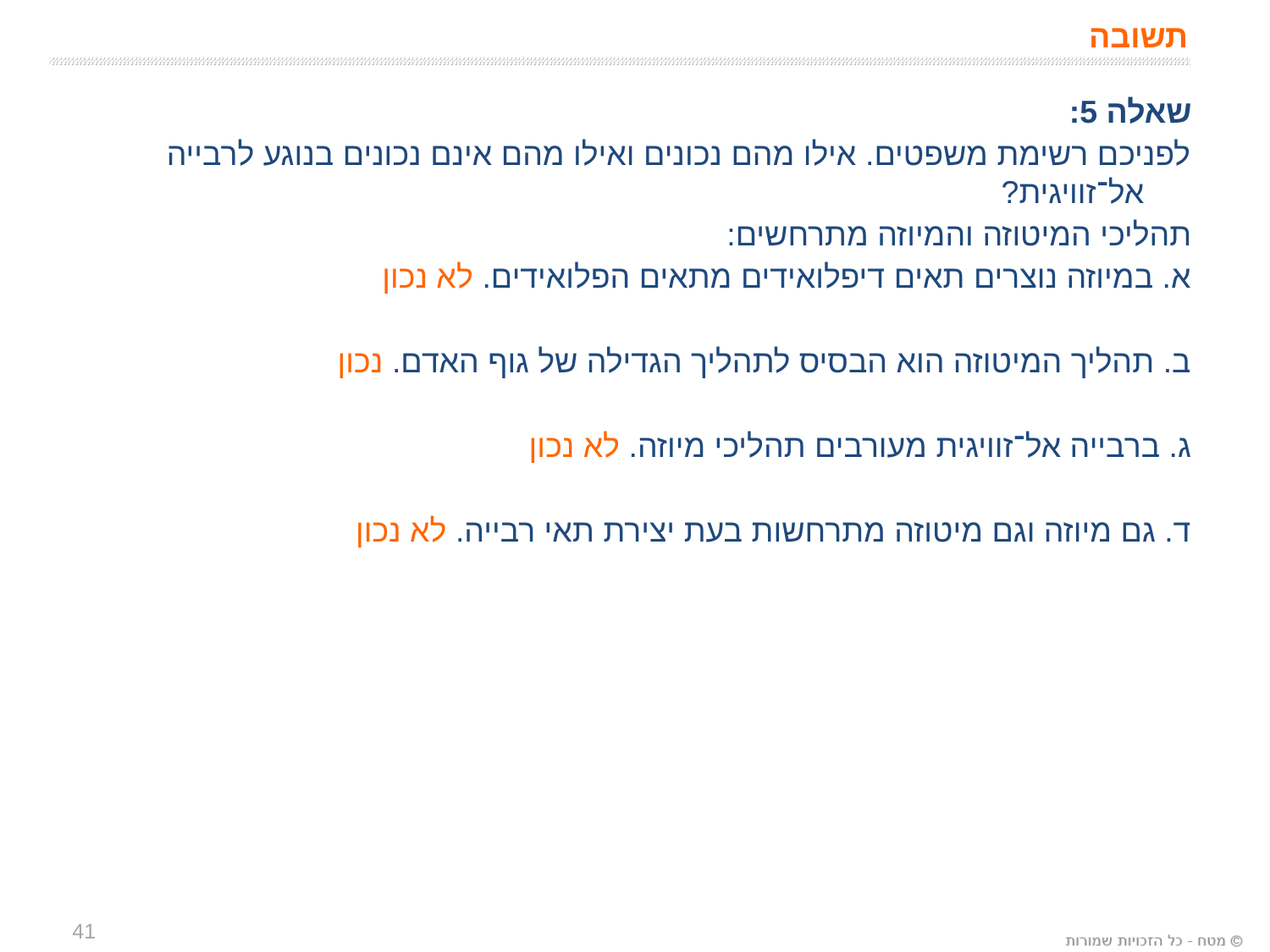

# תשובה

שאלה 5:
לפניכם רשימת משפטים. אילו מהם נכונים ואילו מהם אינם נכונים בנוגע לרבייה אל־זוויגית?
תהליכי המיטוזה והמיוזה מתרחשים:
א. במיוזה נוצרים תאים דיפלואידים מתאים הפלואידים. לא נכון

ב. תהליך המיטוזה הוא הבסיס לתהליך הגדילה של גוף האדם. נכון

ג. ברבייה אל־זוויגית מעורבים תהליכי מיוזה. לא נכון

ד. גם מיוזה וגם מיטוזה מתרחשות בעת יצירת תאי רבייה. לא נכון

41